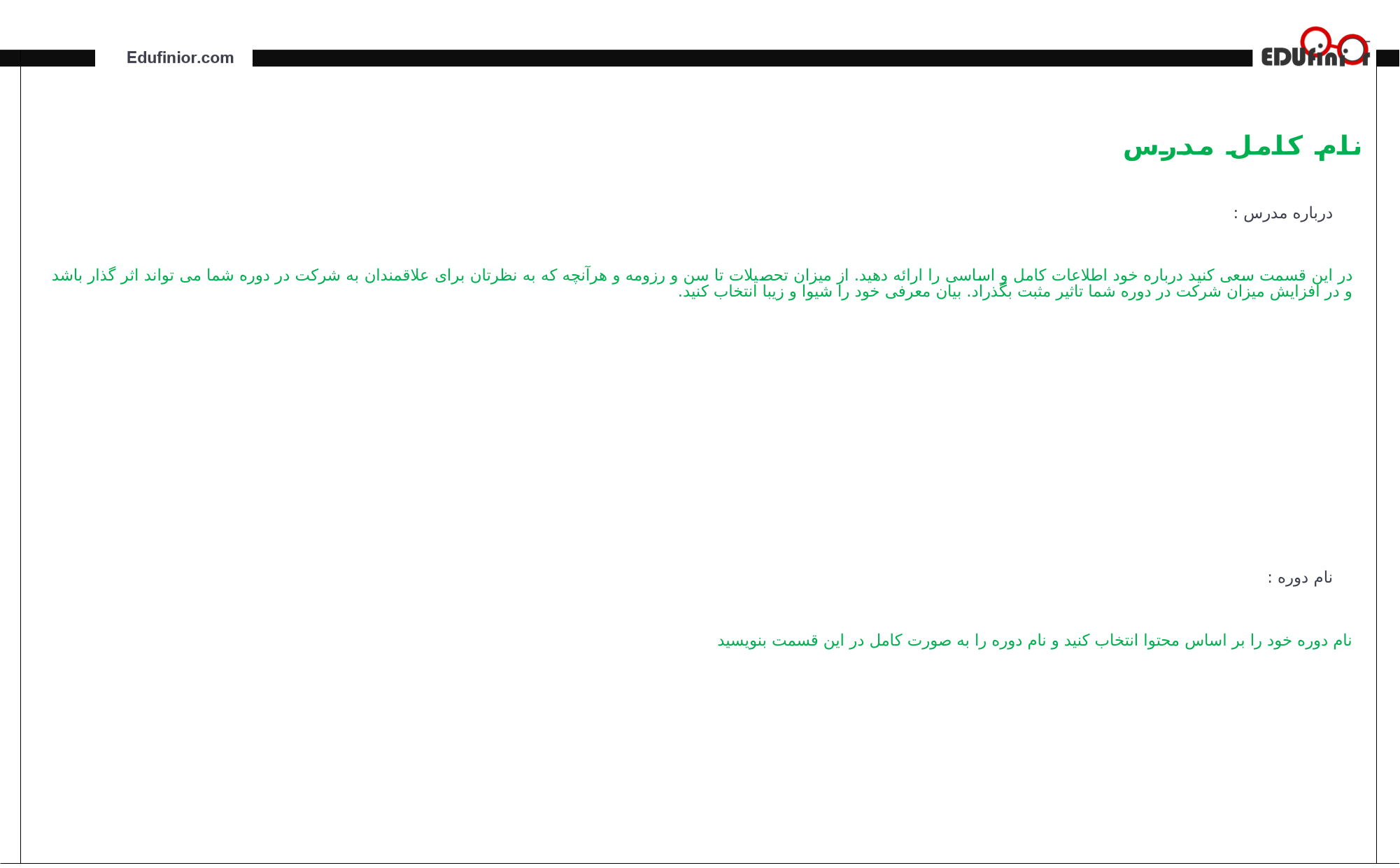

نام کامل مدرس
درباره مدرس :
در این قسمت سعی کنید درباره خود اطلاعات کامل و اساسی را ارائه دهید. از میزان تحصیلات تا سن و رزومه و هرآنچه که به نظرتان برای علاقمندان به شرکت در دوره شما می تواند اثر گذار باشد و در افزایش میزان شرکت در دوره شما تاثیر مثبت بگذراد. بیان معرفی خود را شیوا و زیبا انتخاب کنید.
نام دوره :
نام دوره خود را بر اساس محتوا انتخاب کنید و نام دوره را به صورت کامل در این قسمت بنویسید